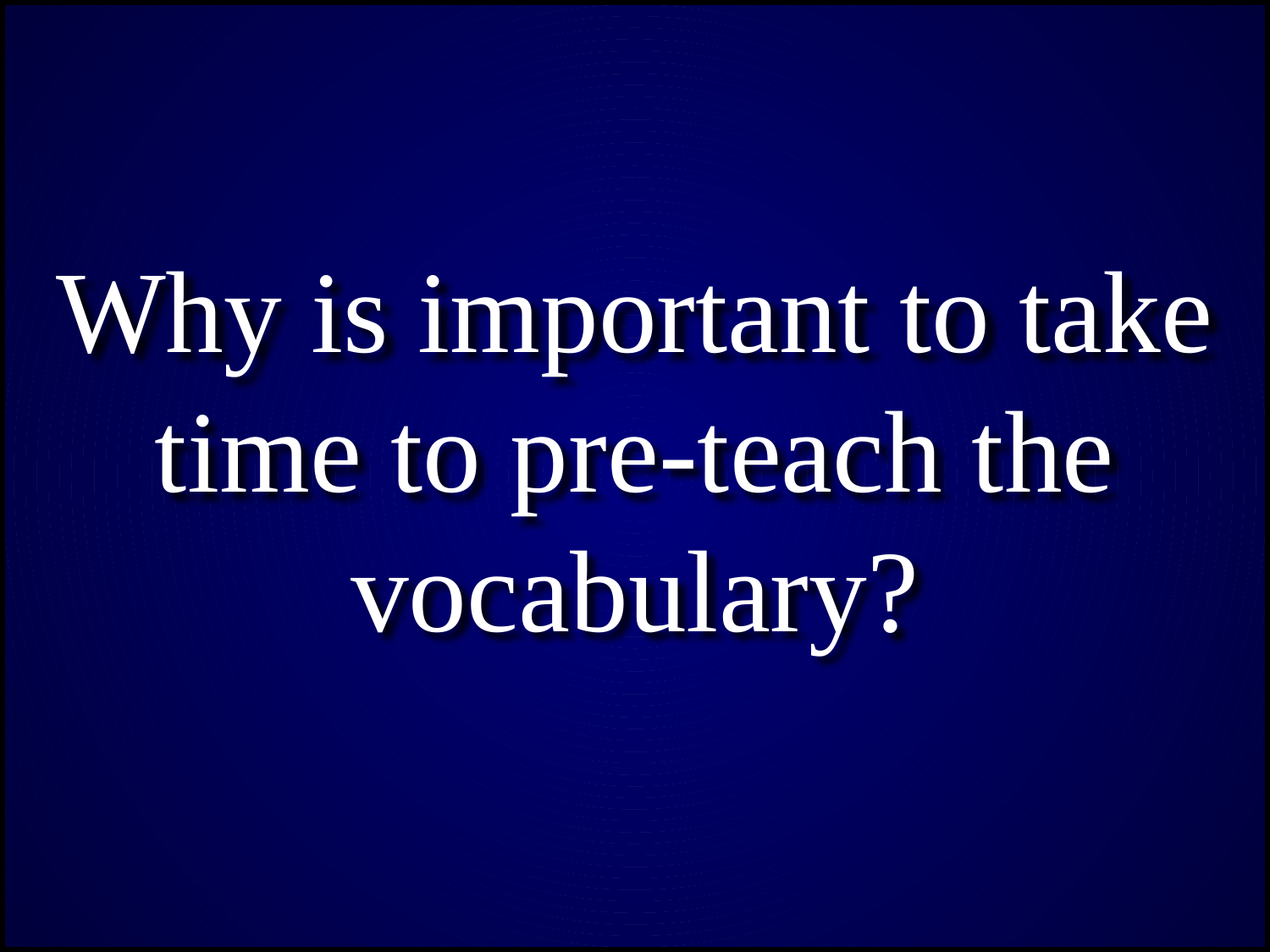

Why is important to take time to pre-teach the vocabulary?